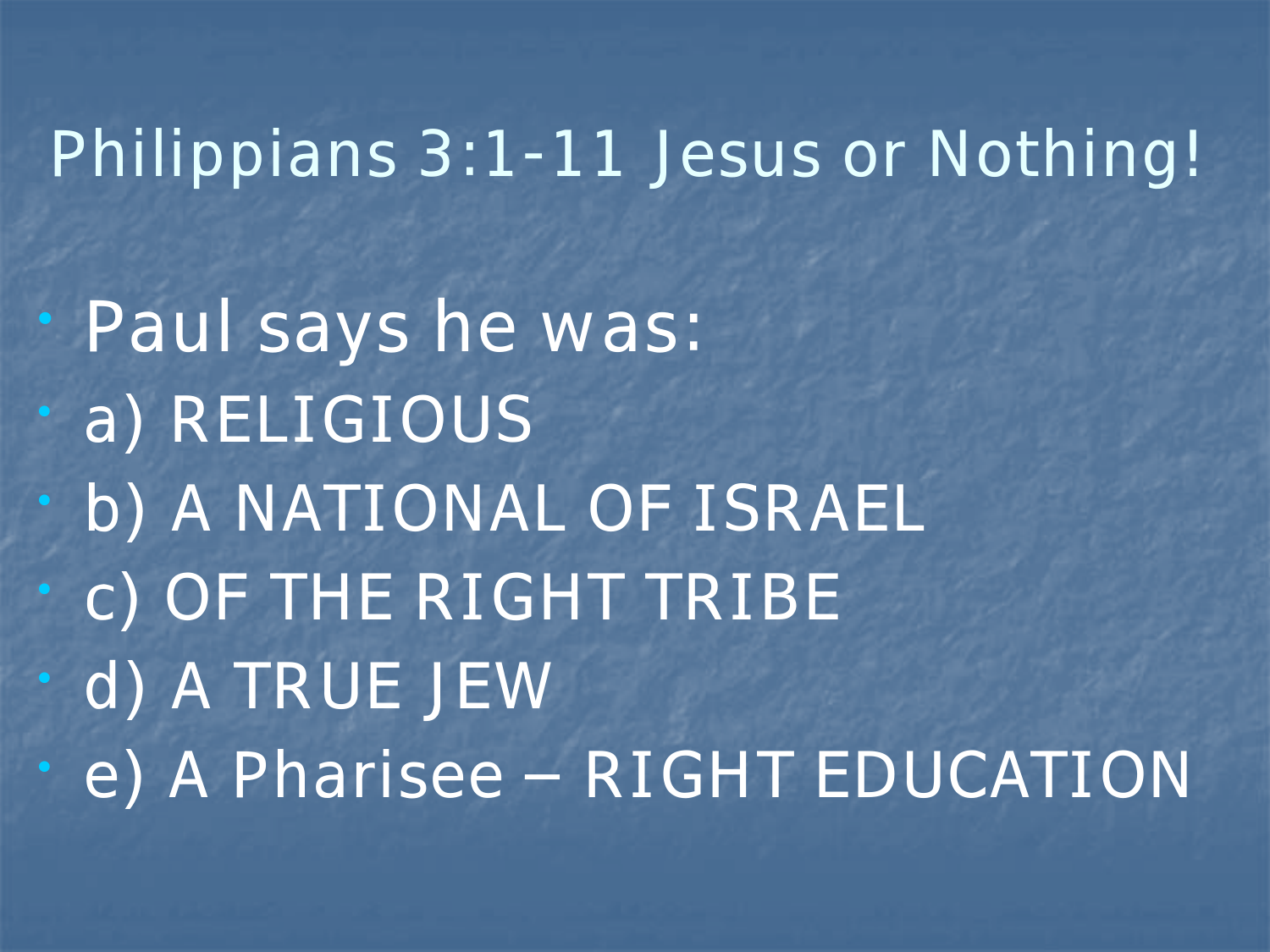

# Philippians 3:1-11 Jesus or Nothing!
Paul says he was:
a) RELIGIOUS
b) A NATIONAL OF ISRAEL
c) OF THE RIGHT TRIBE
d) A TRUE JEW
e) A Pharisee – RIGHT EDUCATION